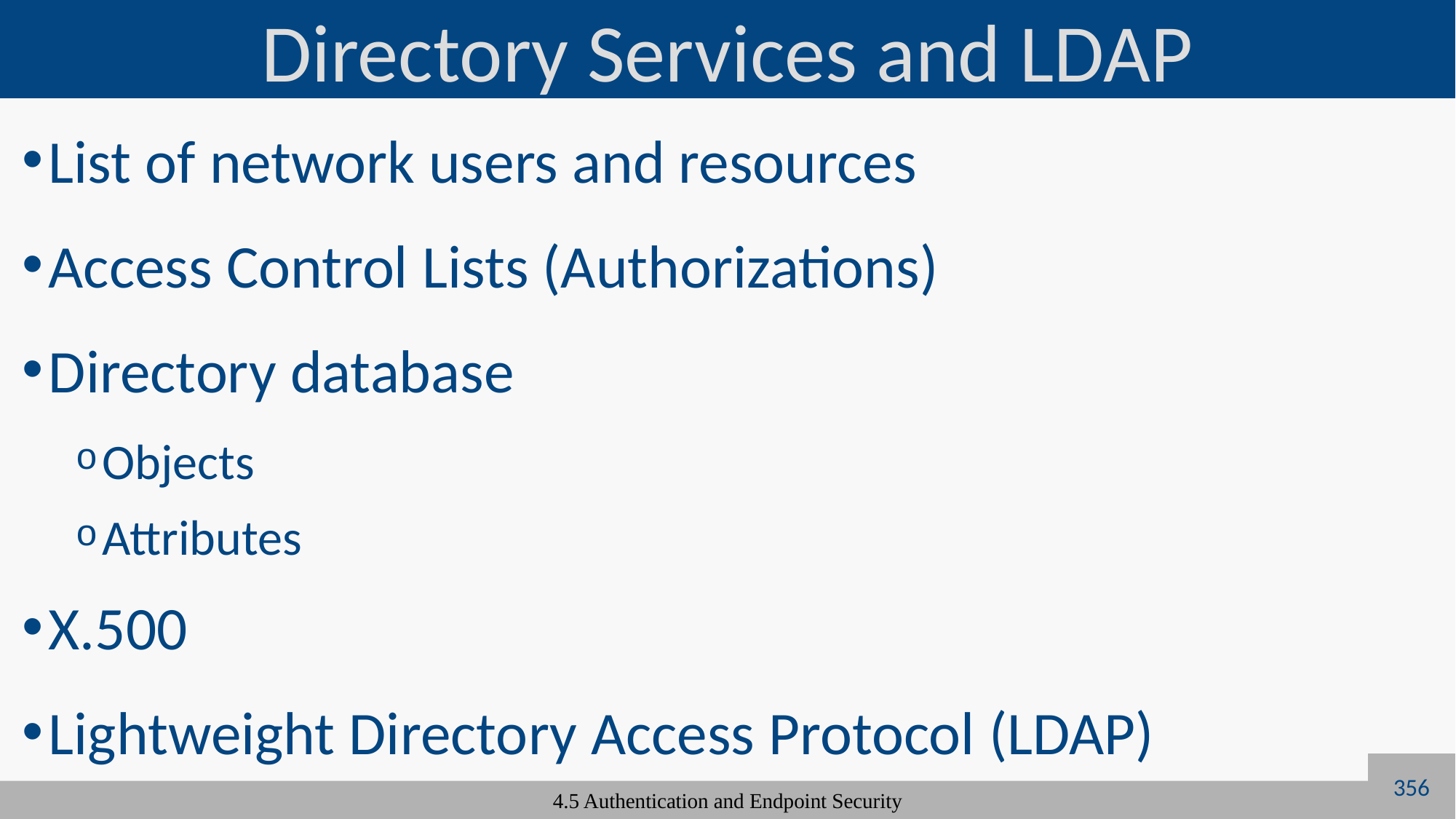

# Directory Services and LDAP
List of network users and resources
Access Control Lists (Authorizations)
Directory database
Objects
Attributes
X.500
Lightweight Directory Access Protocol (LDAP)
356
4.5 Authentication and Endpoint Security